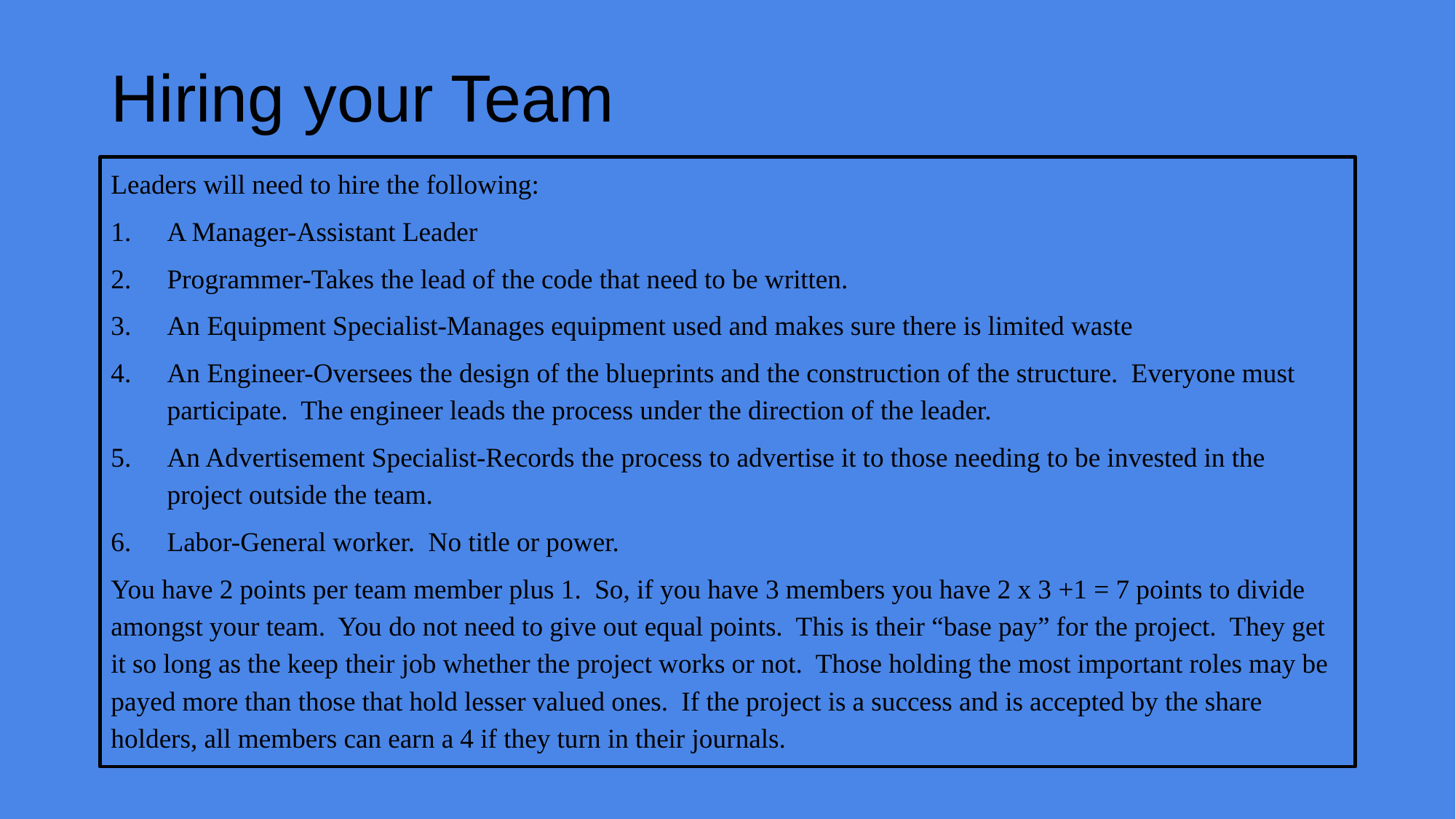

# Hiring your Team
Leaders will need to hire the following:
A Manager-Assistant Leader
Programmer-Takes the lead of the code that need to be written.
An Equipment Specialist-Manages equipment used and makes sure there is limited waste
An Engineer-Oversees the design of the blueprints and the construction of the structure.  Everyone must participate.  The engineer leads the process under the direction of the leader.
An Advertisement Specialist-Records the process to advertise it to those needing to be invested in the project outside the team.
Labor-General worker.  No title or power.
You have 2 points per team member plus 1.  So, if you have 3 members you have 2 x 3 +1 = 7 points to divide amongst your team.  You do not need to give out equal points.  This is their “base pay” for the project.  They get it so long as the keep their job whether the project works or not.  Those holding the most important roles may be payed more than those that hold lesser valued ones.  If the project is a success and is accepted by the share holders, all members can earn a 4 if they turn in their journals.